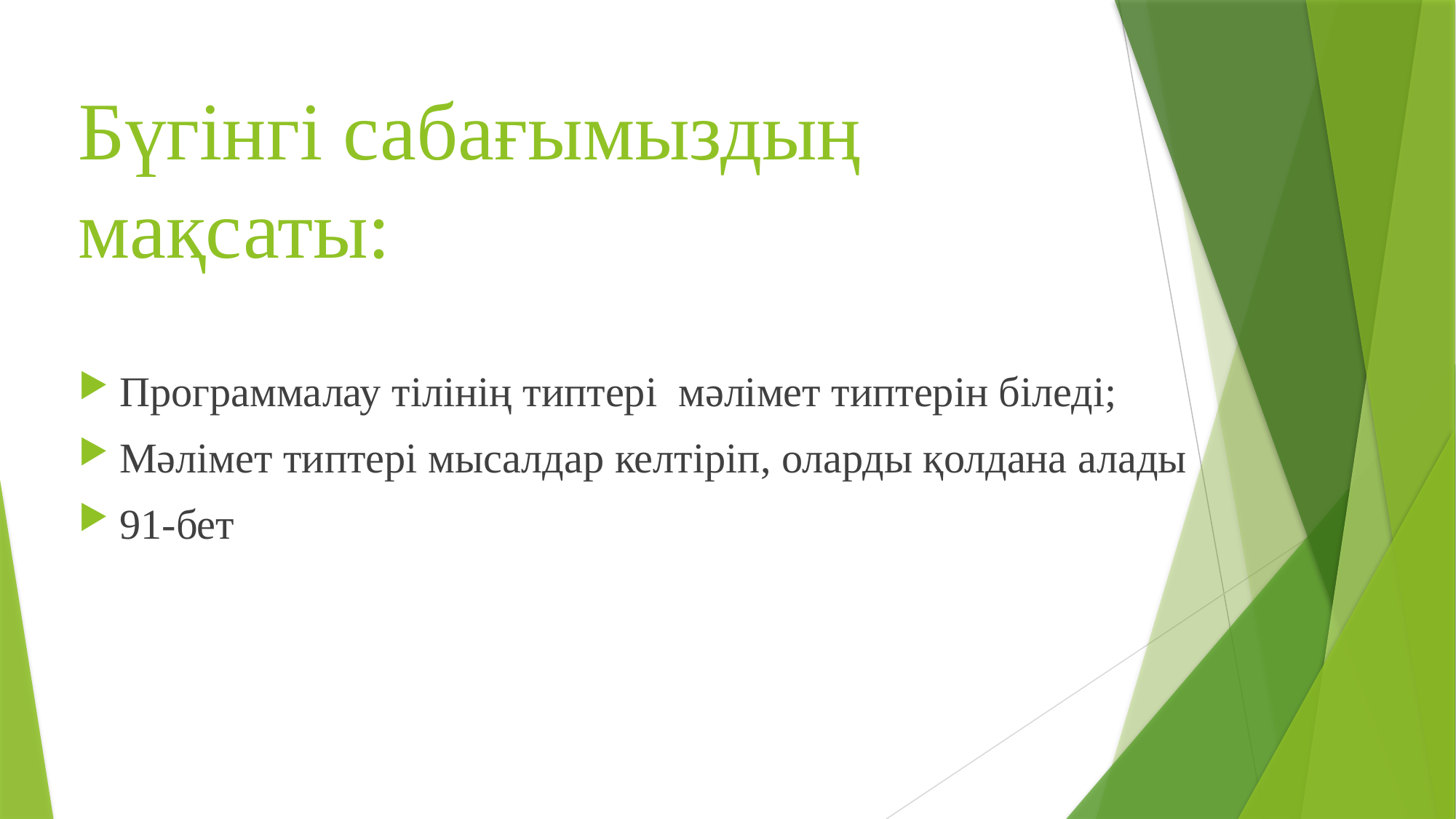

# Бүгінгі сабағымыздың мақсаты:
Программалау тілінің типтері  мәлімет типтерін біледі;
Мәлімет типтері мысалдар келтіріп, оларды қолдана алады
91-бет